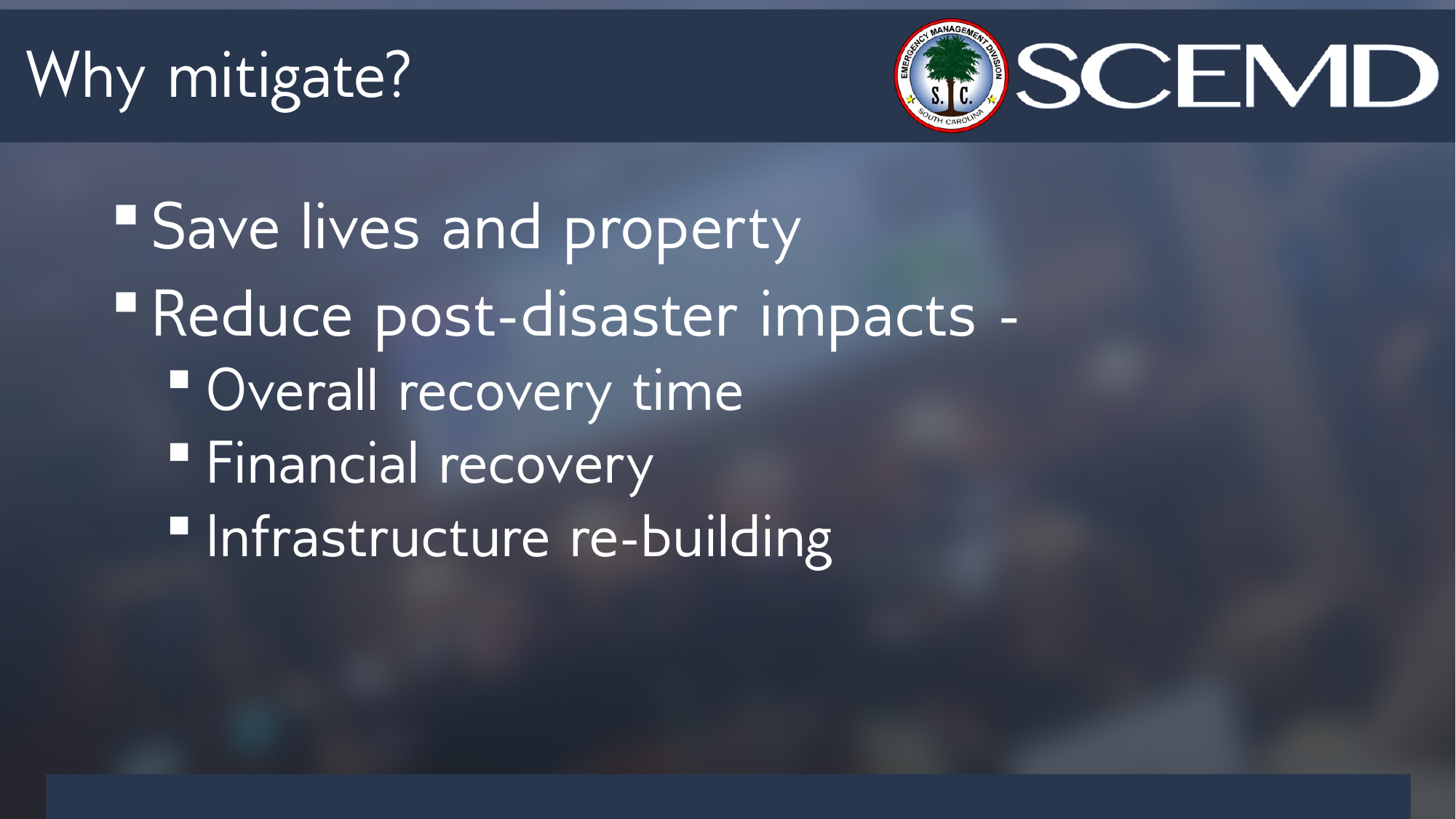

# Why mitigate?
Save lives and property
Reduce post-disaster impacts -
Overall recovery time
Financial recovery
Infrastructure re-building